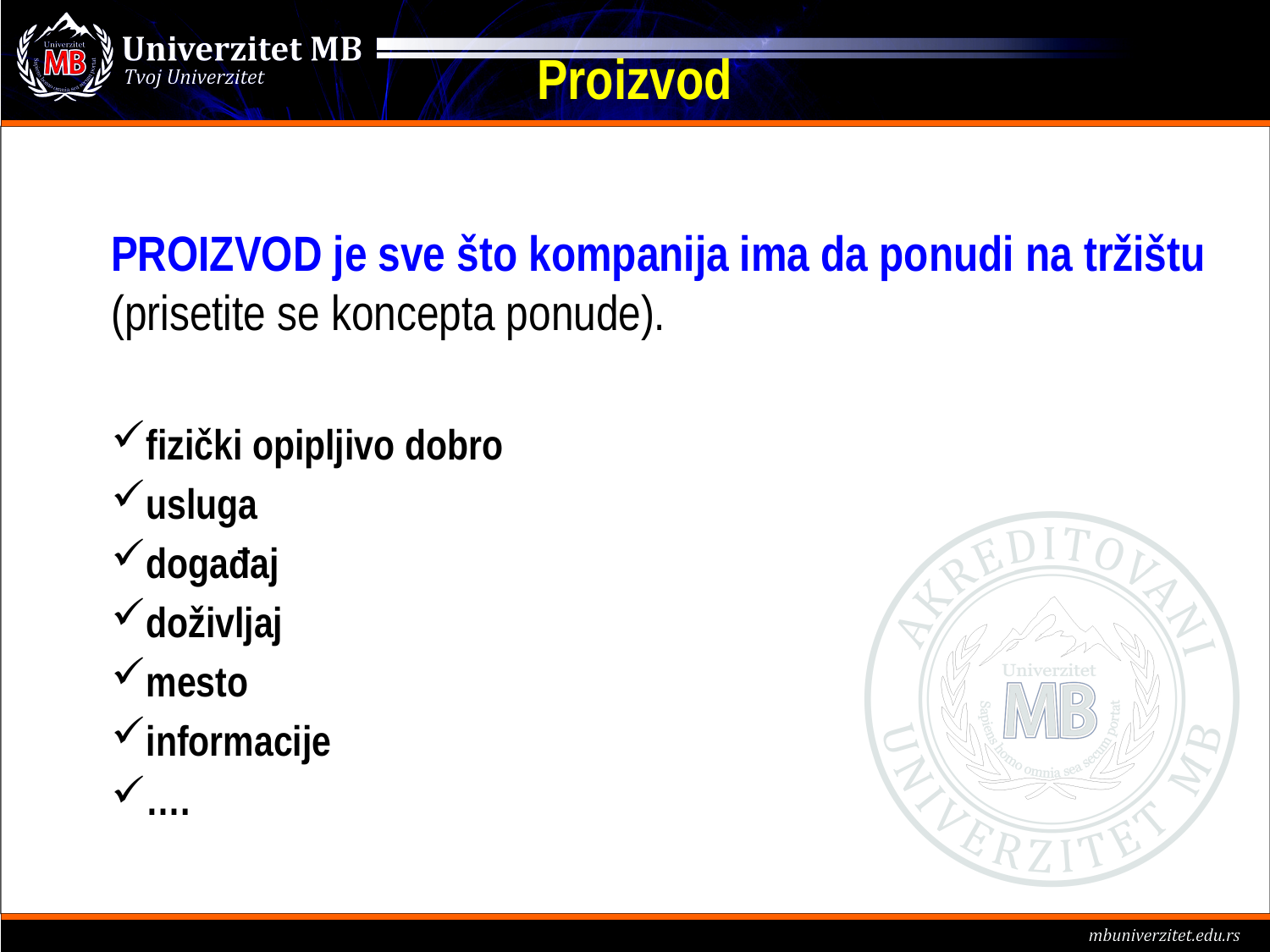

# Proizvod

PROIZVOD je sve što kompanija ima da ponudi na tržištu (prisetite se koncepta ponude).

fizički opipljivo dobro
usluga
događaj
doživljaj
mesto
informacije
….